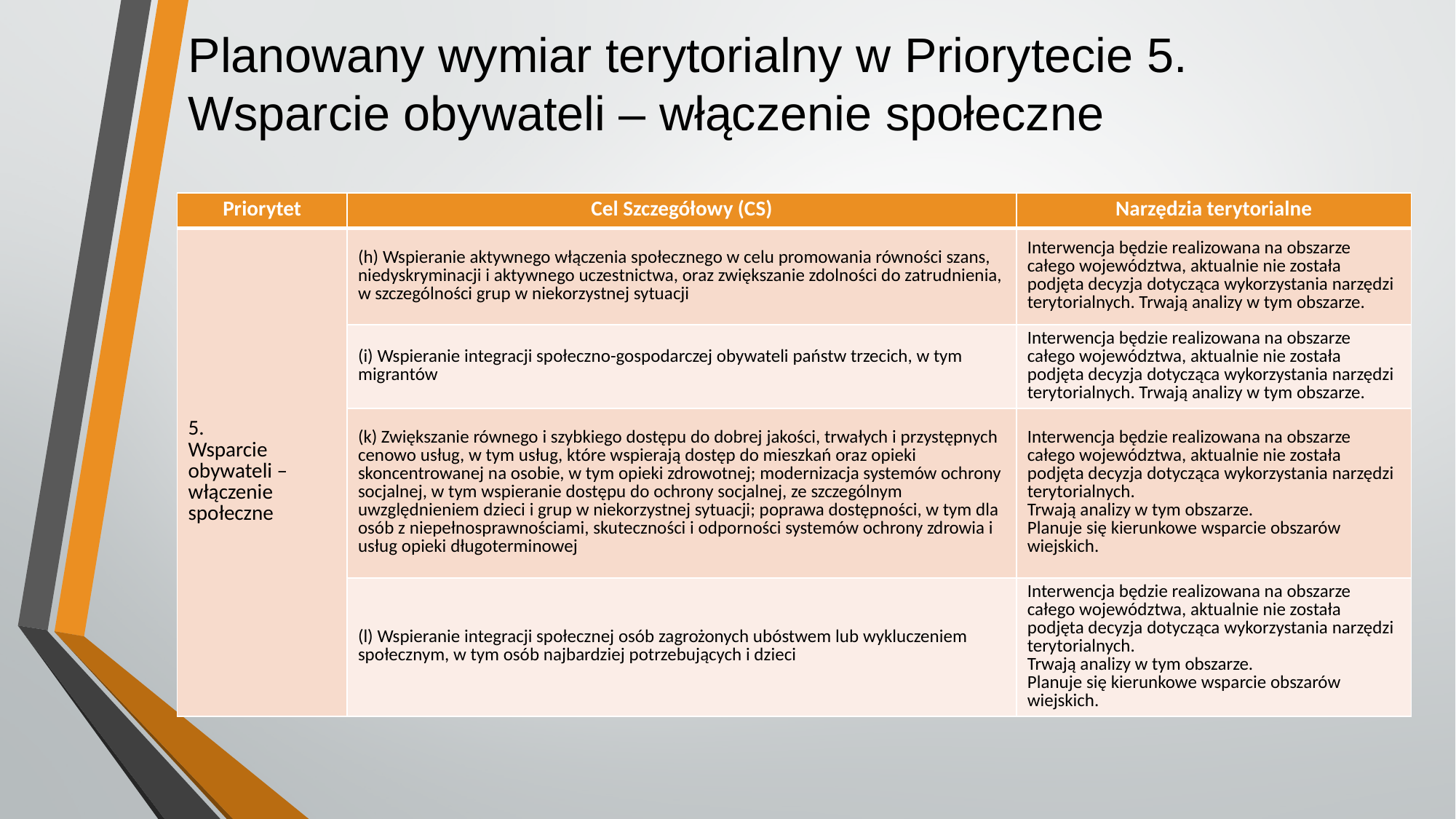

# Planowany wymiar terytorialny w Priorytecie 5. Wsparcie obywateli – włączenie społeczne
| Priorytet | Cel Szczegółowy (CS) | Narzędzia terytorialne |
| --- | --- | --- |
| 5. Wsparcie obywateli – włączenie społeczne | (h) Wspieranie aktywnego włączenia społecznego w celu promowania równości szans, niedyskryminacji i aktywnego uczestnictwa, oraz zwiększanie zdolności do zatrudnienia, w szczególności grup w niekorzystnej sytuacji | Interwencja będzie realizowana na obszarze całego województwa, aktualnie nie została podjęta decyzja dotycząca wykorzystania narzędzi terytorialnych. Trwają analizy w tym obszarze. |
|  | (i) Wspieranie integracji społeczno-gospodarczej obywateli państw trzecich, w tym migrantów | Interwencja będzie realizowana na obszarze całego województwa, aktualnie nie została podjęta decyzja dotycząca wykorzystania narzędzi terytorialnych. Trwają analizy w tym obszarze. |
|  | (k) Zwiększanie równego i szybkiego dostępu do dobrej jakości, trwałych i przystępnych cenowo usług, w tym usług, które wspierają dostęp do mieszkań oraz opieki skoncentrowanej na osobie, w tym opieki zdrowotnej; modernizacja systemów ochrony socjalnej, w tym wspieranie dostępu do ochrony socjalnej, ze szczególnym uwzględnieniem dzieci i grup w niekorzystnej sytuacji; poprawa dostępności, w tym dla osób z niepełnosprawnościami, skuteczności i odporności systemów ochrony zdrowia i usług opieki długoterminowej | Interwencja będzie realizowana na obszarze całego województwa, aktualnie nie została podjęta decyzja dotycząca wykorzystania narzędzi terytorialnych. Trwają analizy w tym obszarze. Planuje się kierunkowe wsparcie obszarów wiejskich. |
|  | (l) Wspieranie integracji społecznej osób zagrożonych ubóstwem lub wykluczeniem społecznym, w tym osób najbardziej potrzebujących i dzieci | Interwencja będzie realizowana na obszarze całego województwa, aktualnie nie została podjęta decyzja dotycząca wykorzystania narzędzi terytorialnych. Trwają analizy w tym obszarze. Planuje się kierunkowe wsparcie obszarów wiejskich. |